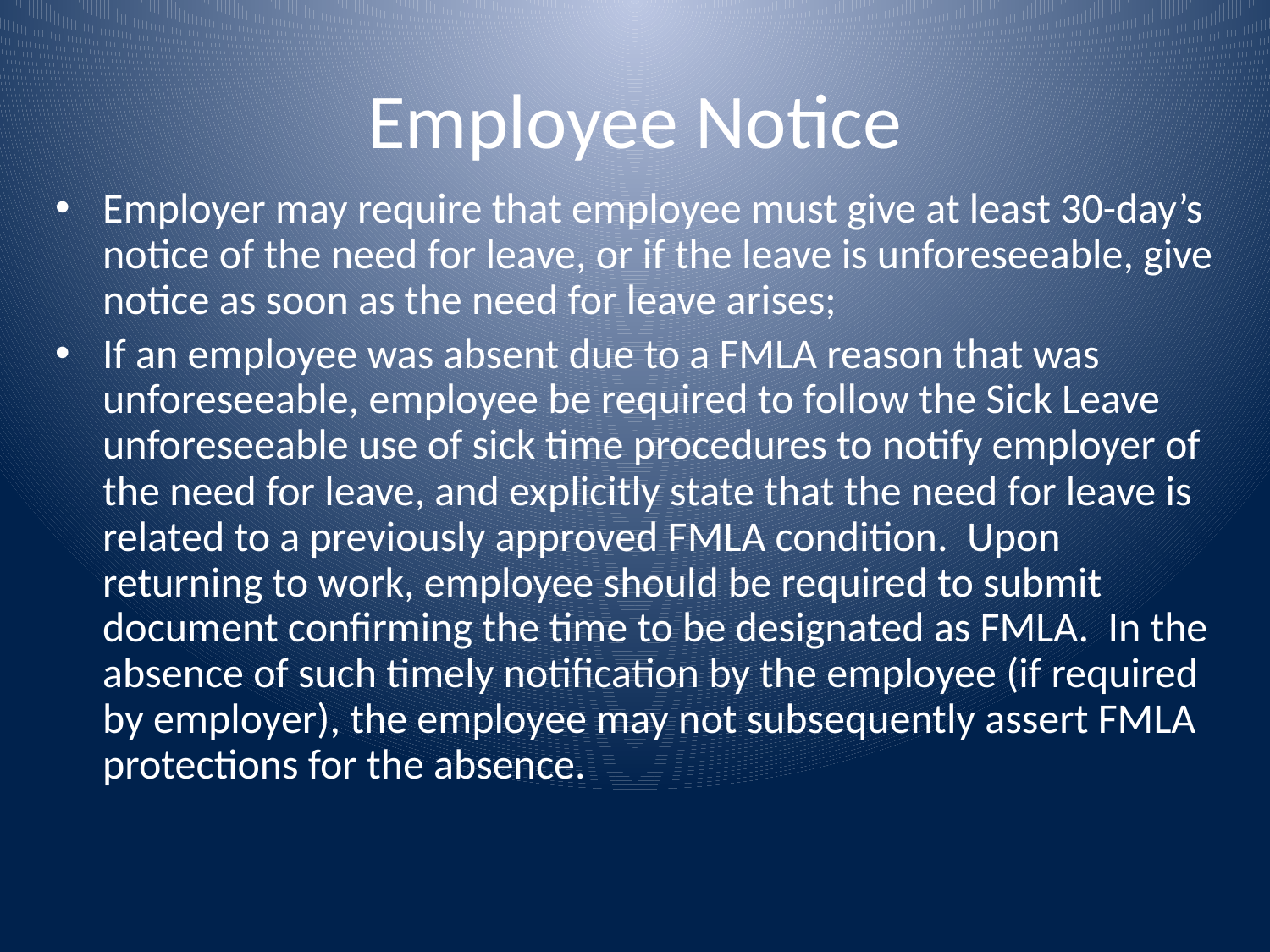

# Employee Notice
Employer may require that employee must give at least 30-day’s notice of the need for leave, or if the leave is unforeseeable, give notice as soon as the need for leave arises;
If an employee was absent due to a FMLA reason that was unforeseeable, employee be required to follow the Sick Leave unforeseeable use of sick time procedures to notify employer of the need for leave, and explicitly state that the need for leave is related to a previously approved FMLA condition.  Upon returning to work, employee should be required to submit document confirming the time to be designated as FMLA.  In the absence of such timely notification by the employee (if required by employer), the employee may not subsequently assert FMLA protections for the absence.